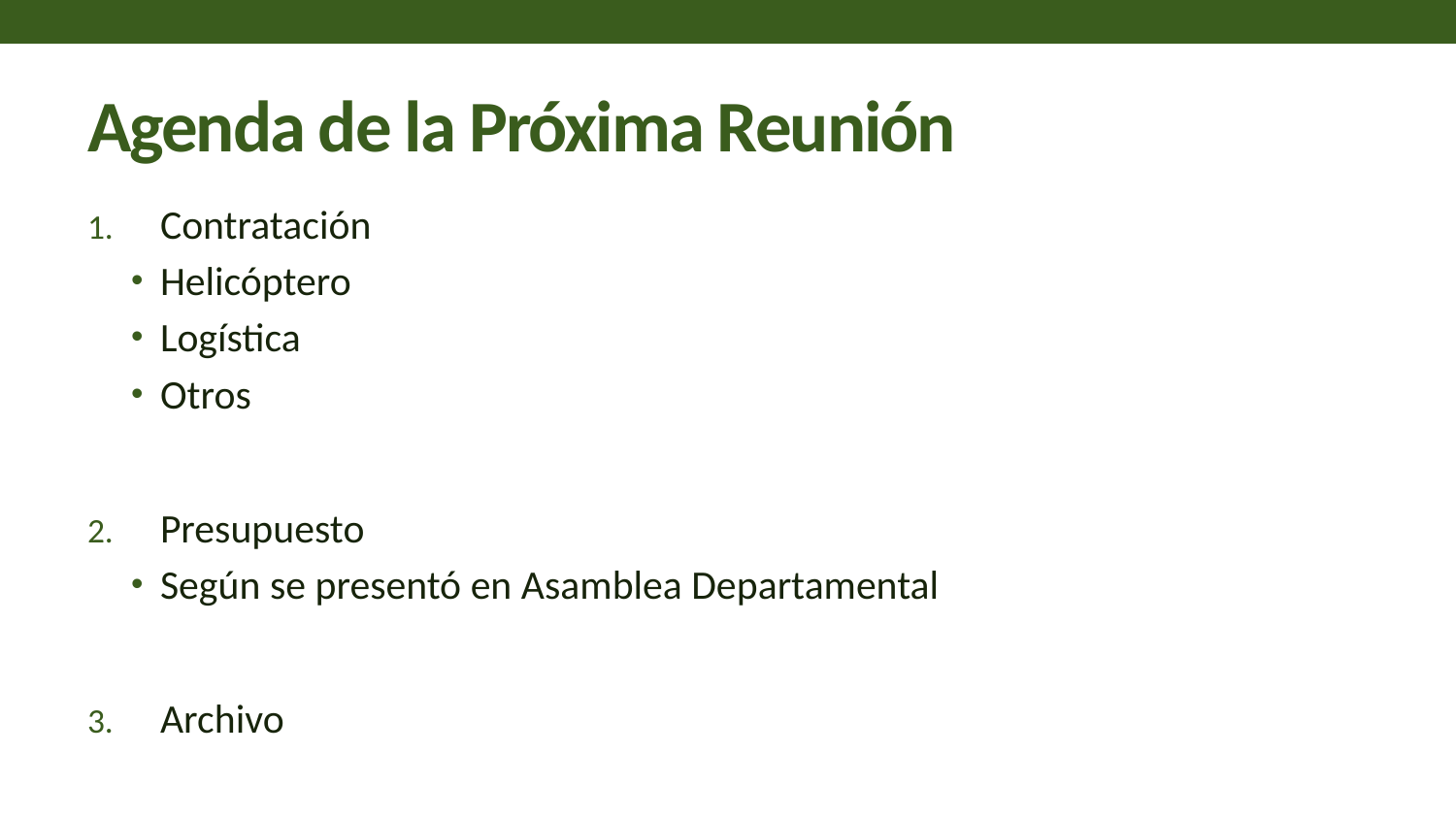

# Agenda de la Próxima Reunión
Contratación
Helicóptero
Logística
Otros

Presupuesto
Según se presentó en Asamblea Departamental

Archivo